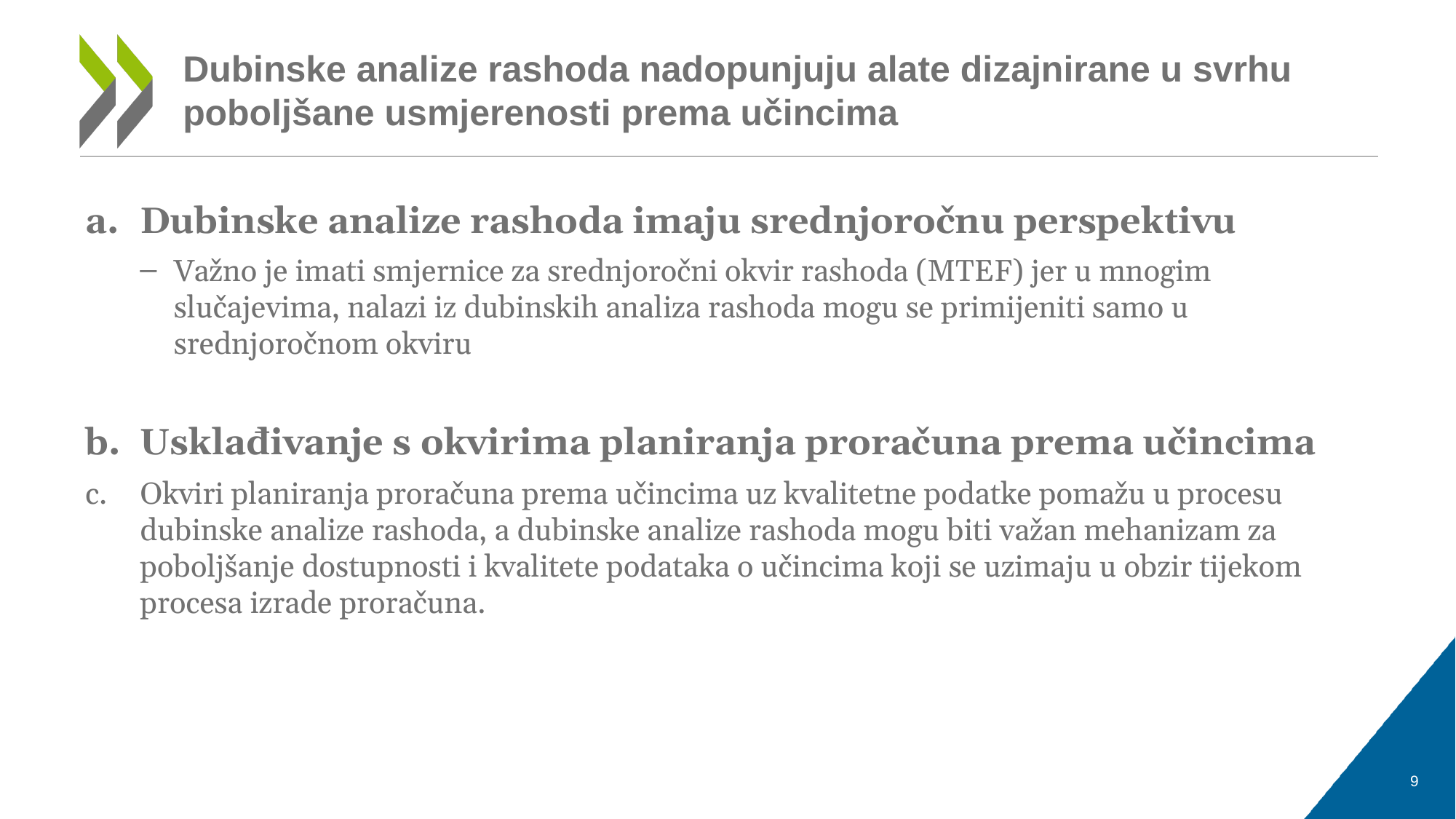

# Dubinske analize rashoda nadopunjuju alate dizajnirane u svrhu poboljšane usmjerenosti prema učincima
Dubinske analize rashoda imaju srednjoročnu perspektivu
Važno je imati smjernice za srednjoročni okvir rashoda (MTEF) jer u mnogim slučajevima, nalazi iz dubinskih analiza rashoda mogu se primijeniti samo u srednjoročnom okviru

Usklađivanje s okvirima planiranja proračuna prema učincima
Okviri planiranja proračuna prema učincima uz kvalitetne podatke pomažu u procesu dubinske analize rashoda, a dubinske analize rashoda mogu biti važan mehanizam za poboljšanje dostupnosti i kvalitete podataka o učincima koji se uzimaju u obzir tijekom procesa izrade proračuna.

9